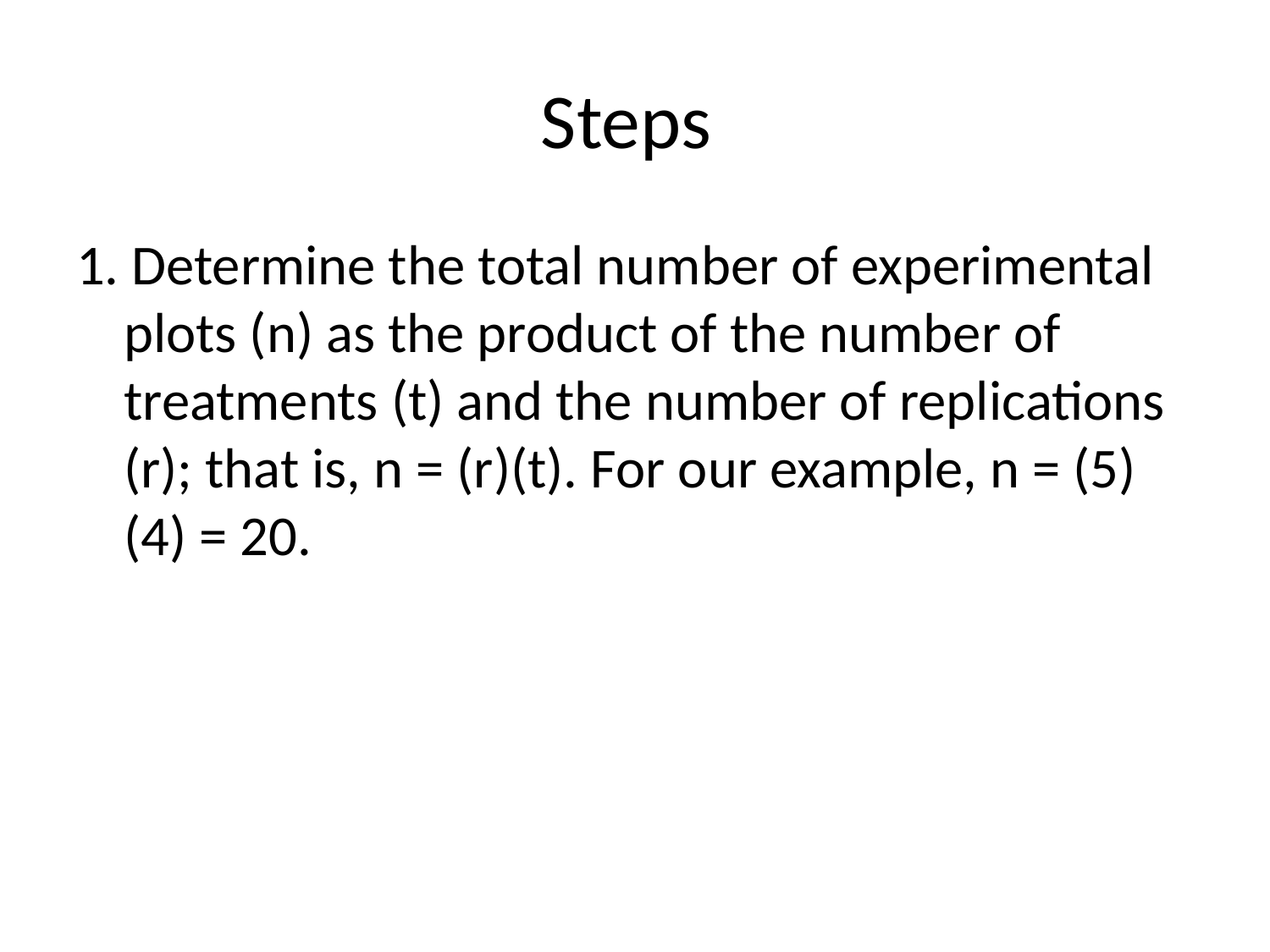

# Steps
1. Determine the total number of experimental plots (n) as the product of the number of treatments (t) and the number of replications (r); that is, n = (r)(t). For our example, n = (5)(4) = 20.